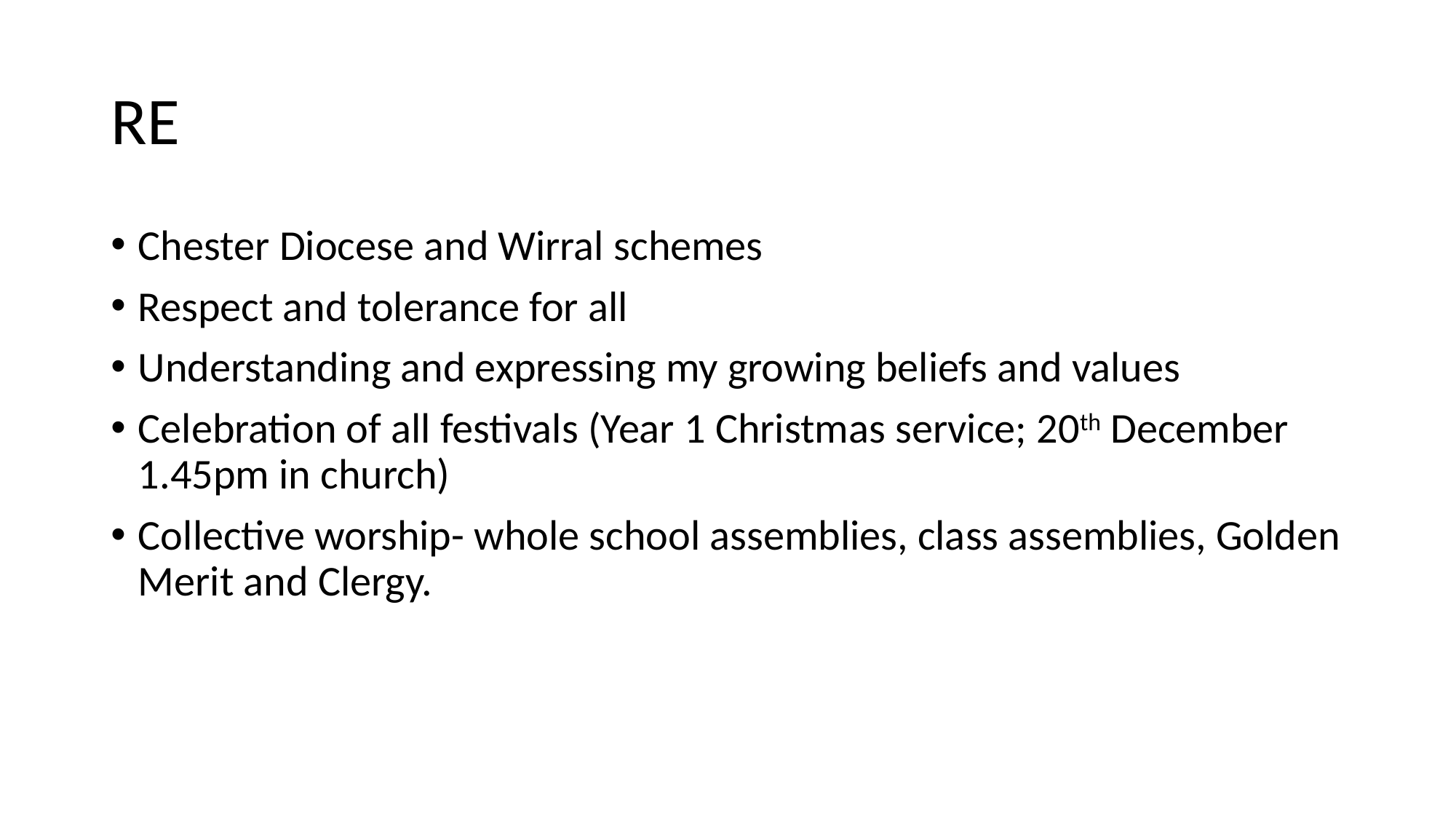

# RE
Chester Diocese and Wirral schemes
Respect and tolerance for all
Understanding and expressing my growing beliefs and values
Celebration of all festivals (Year 1 Christmas service; 20th December 1.45pm in church)
Collective worship- whole school assemblies, class assemblies, Golden Merit and Clergy.